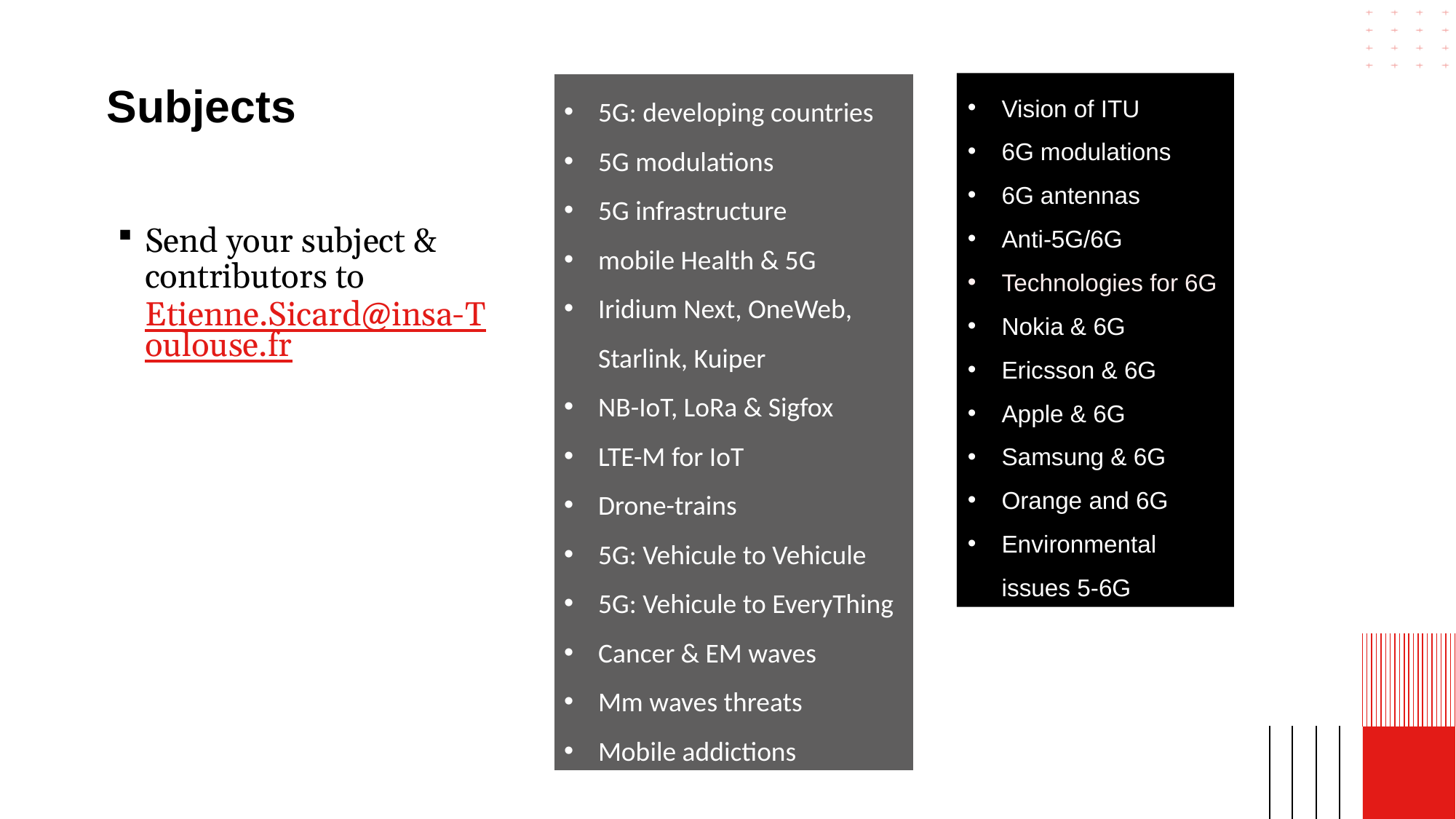

5G: developing countries
5G modulations
5G infrastructure
mobile Health & 5G
Iridium Next, OneWeb, Starlink, Kuiper
NB-IoT, LoRa & Sigfox
LTE-M for IoT
Drone-trains
5G: Vehicule to Vehicule
5G: Vehicule to EveryThing
Cancer & EM waves
Mm waves threats
Mobile addictions
Vision of ITU
6G modulations
6G antennas
Anti-5G/6G
Technologies for 6G
Nokia & 6G
Ericsson & 6G
Apple & 6G
Samsung & 6G
Orange and 6G
Environmental issues 5-6G
# Subjects
Send your subject & contributors to Etienne.Sicard@insa-Toulouse.fr list of 1-2 speakers